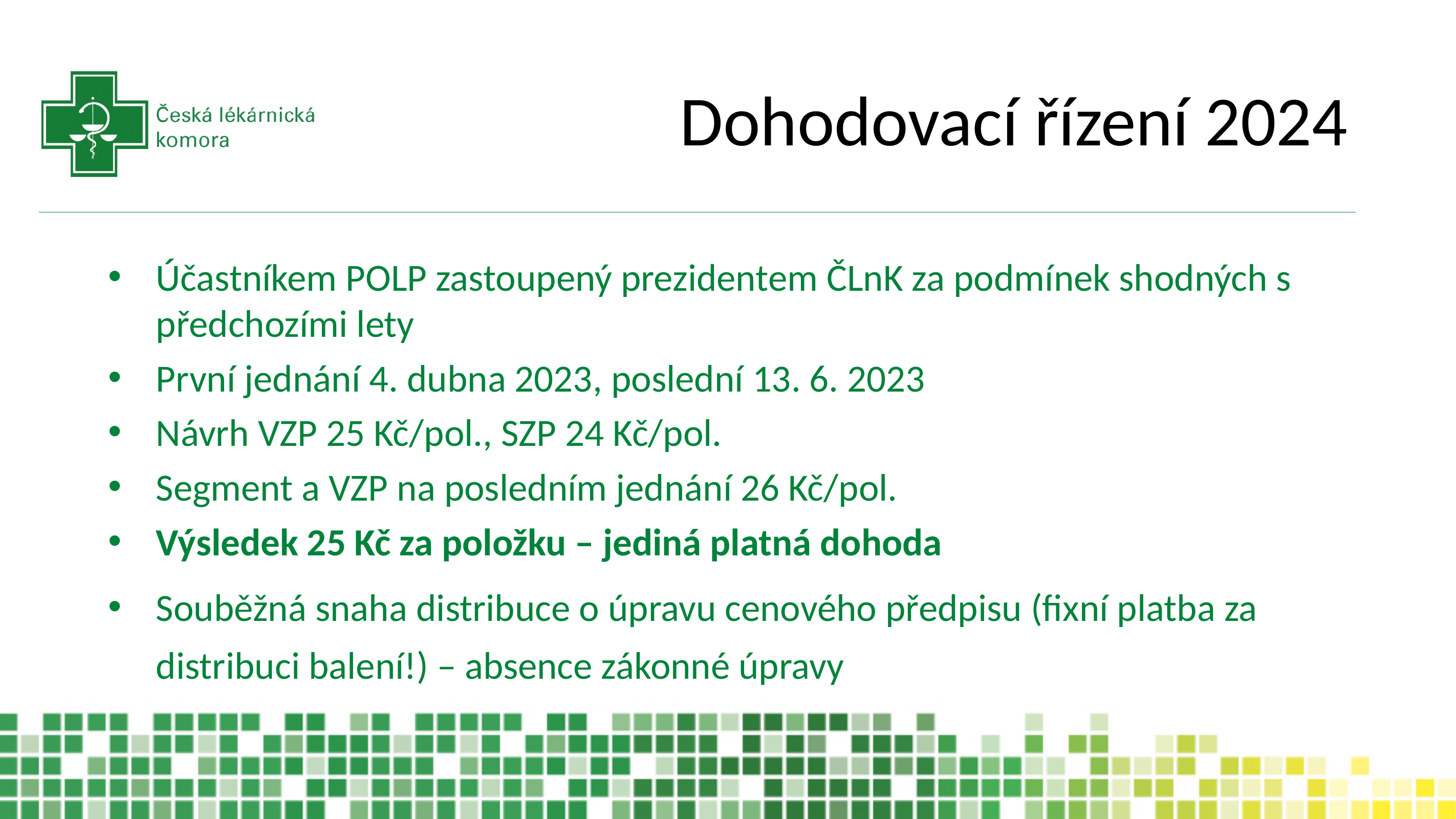

# Dohodovací řízení 2024
Účastníkem POLP zastoupený prezidentem ČLnK za podmínek shodných s předchozími lety
První jednání 4. dubna 2023, poslední 13. 6. 2023
Návrh VZP 25 Kč/pol., SZP 24 Kč/pol.
Segment a VZP na posledním jednání 26 Kč/pol.
Výsledek 25 Kč za položku – jediná platná dohoda
Souběžná snaha distribuce o úpravu cenového předpisu (fixní platba za distribuci balení!) – absence zákonné úpravy